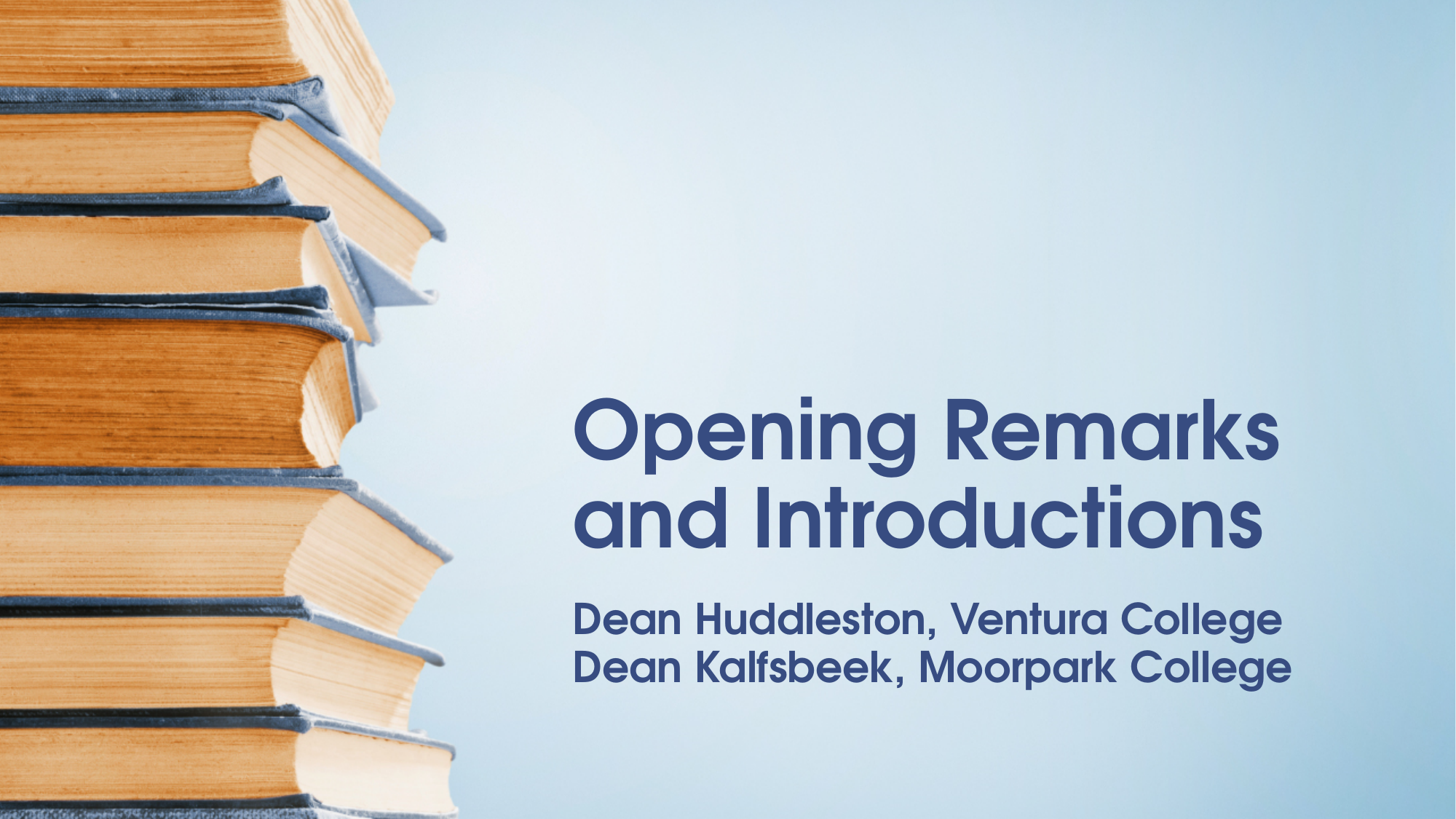

# Opening Remarks and Introductions
Dean Huddleston, Ventura College
Dean Kalfsbeek, Moorpark College